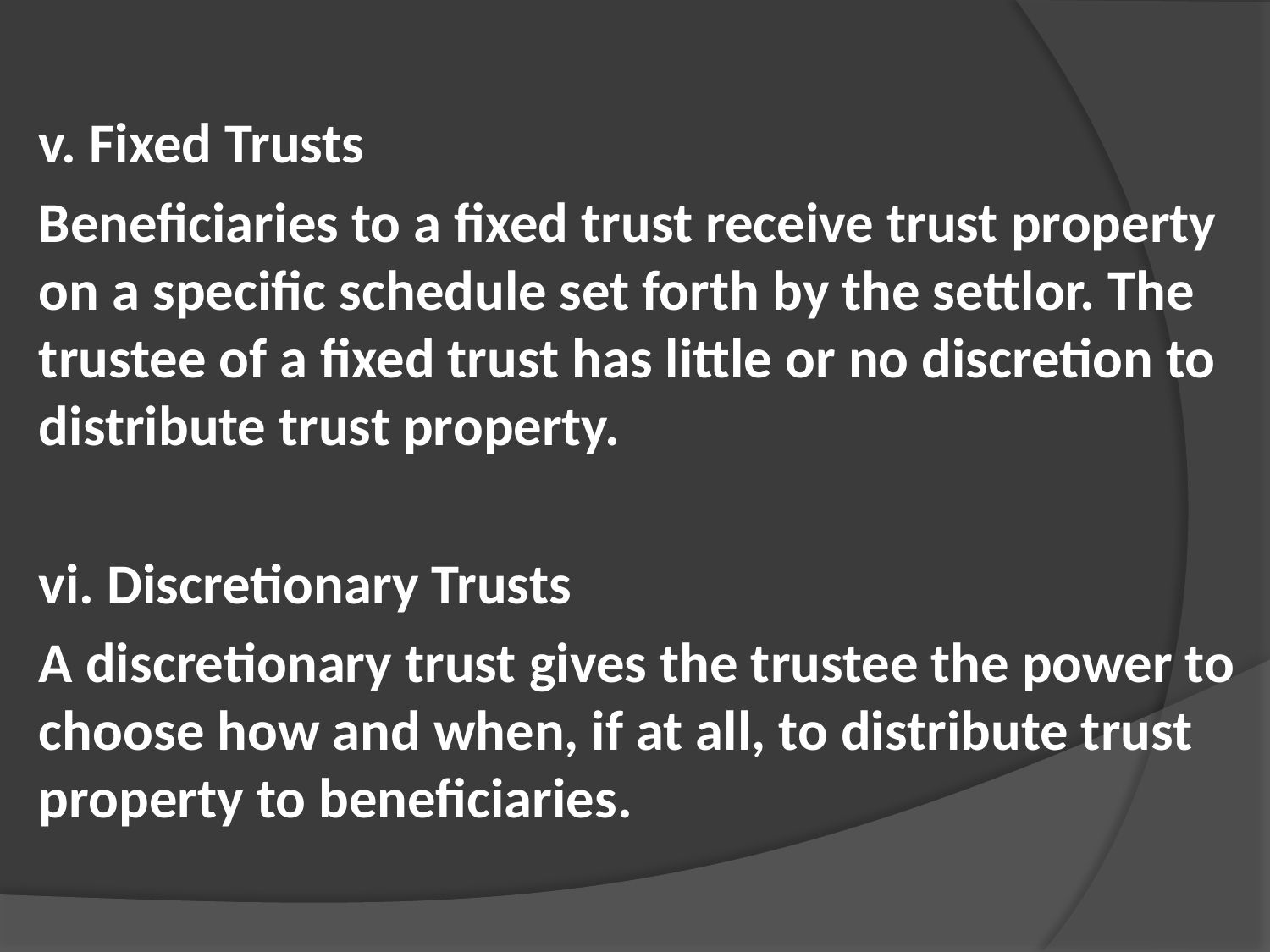

v. Fixed Trusts
Beneficiaries to a fixed trust receive trust property on a specific schedule set forth by the settlor. The trustee of a fixed trust has little or no discretion to distribute trust property.

vi. Discretionary Trusts
A discretionary trust gives the trustee the power to choose how and when, if at all, to distribute trust property to beneficiaries.